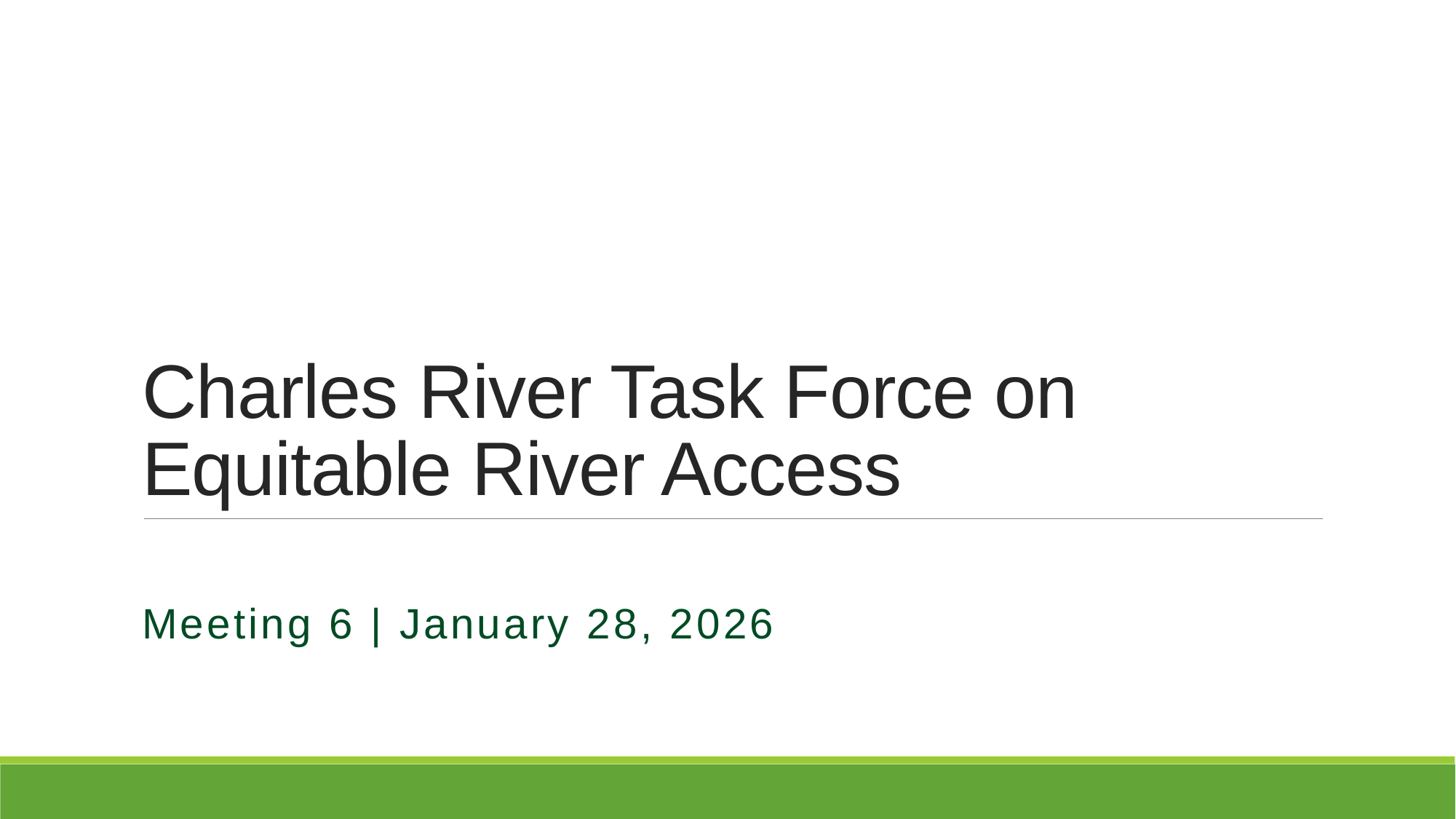

# Charles River Task Force on Equitable River Access

Meeting 6 | January 28, 2026